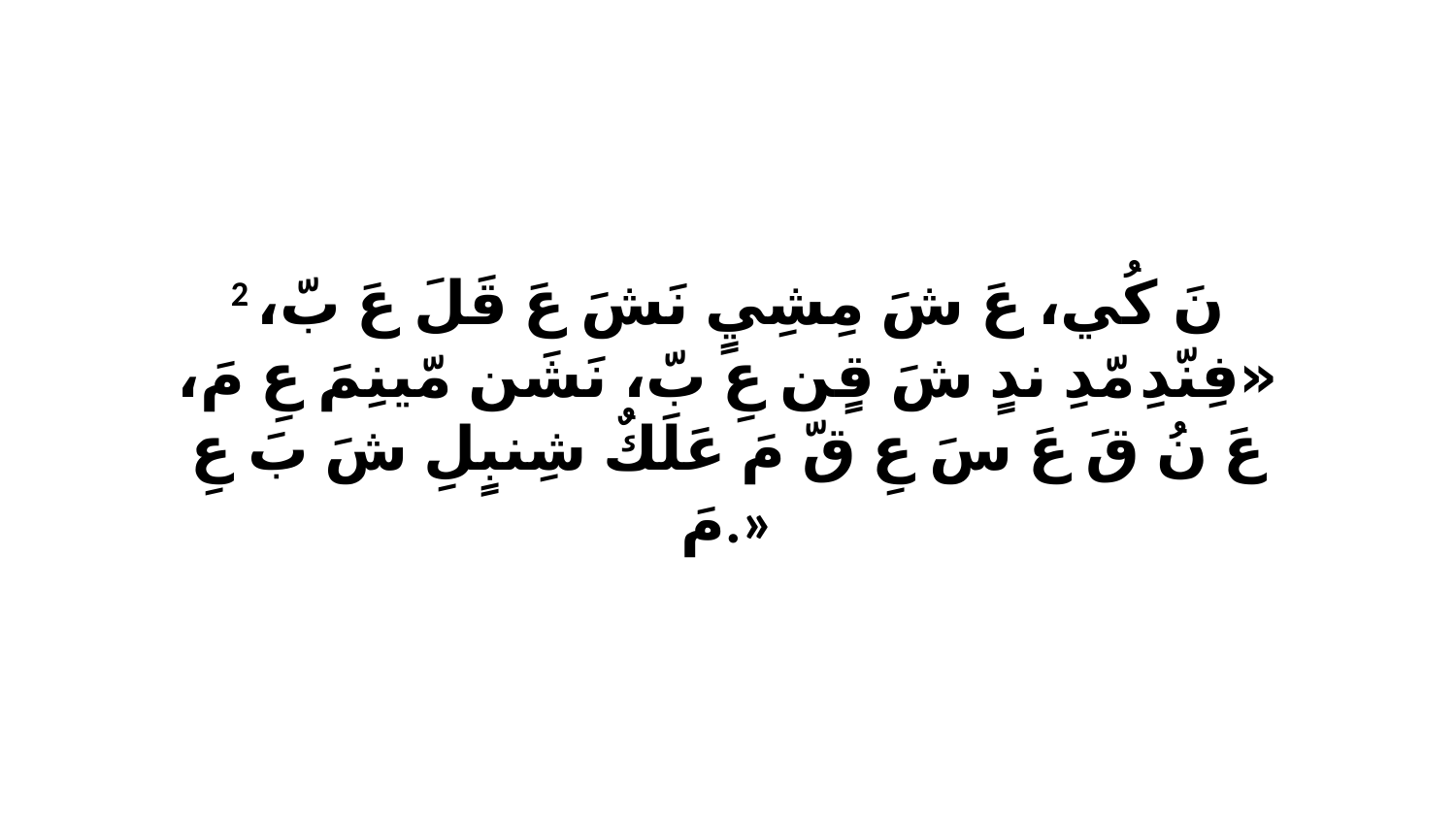

2 نَ كُي، عَ شَ مِشِيٍ نَشَ عَ قَلَ عَ بّ، «فِنّدِ مّدِ ندٍ شَ قٍن عِ بّ، نَشَن مّينِمَ عِ مَ، عَ نُ قَ عَ سَ عِ قّ مَ عَلَكٌ شِنبٍلِ شَ بَ عِ مَ.»